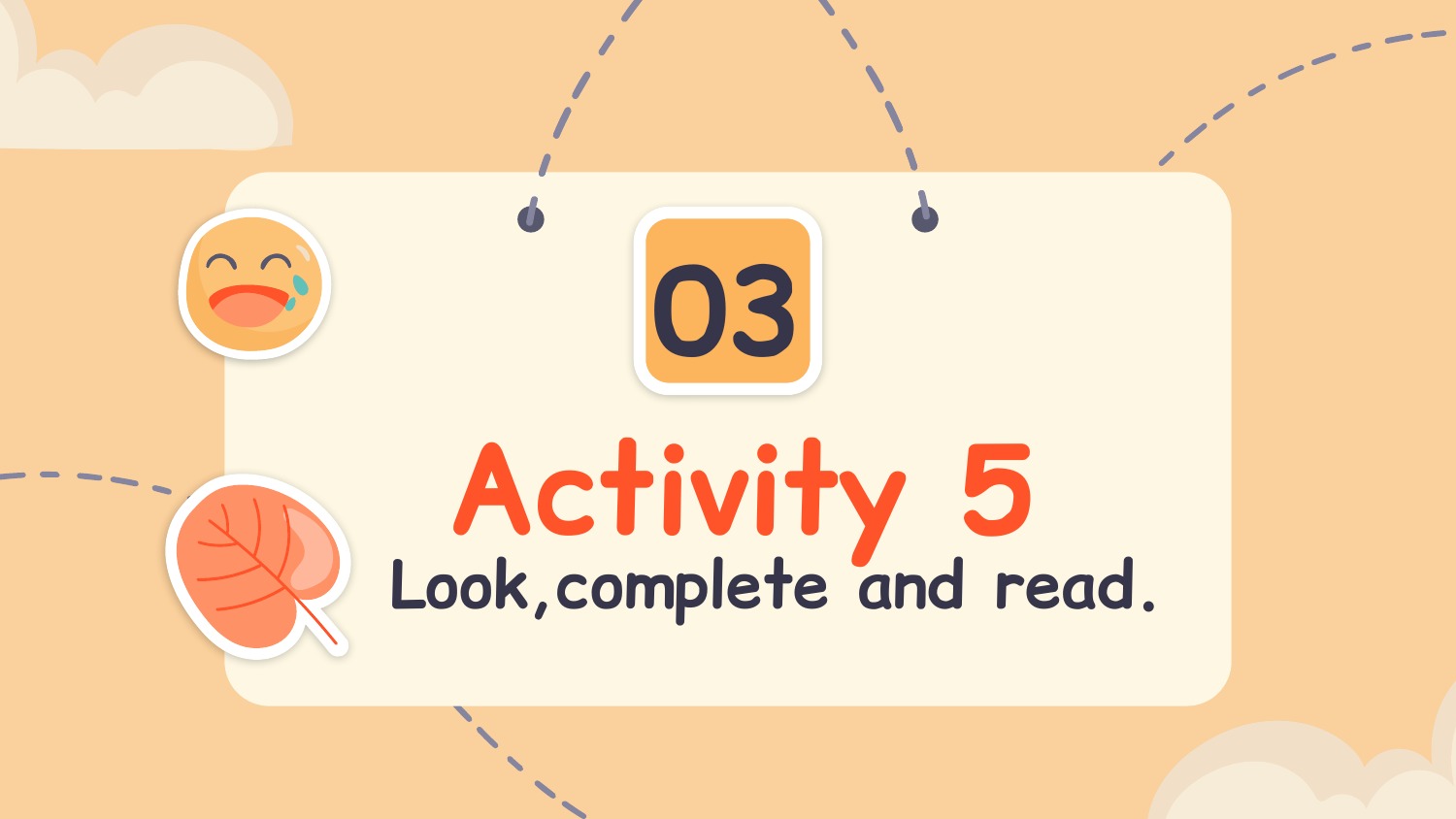

03
# Activity 5

Look,complete and read.